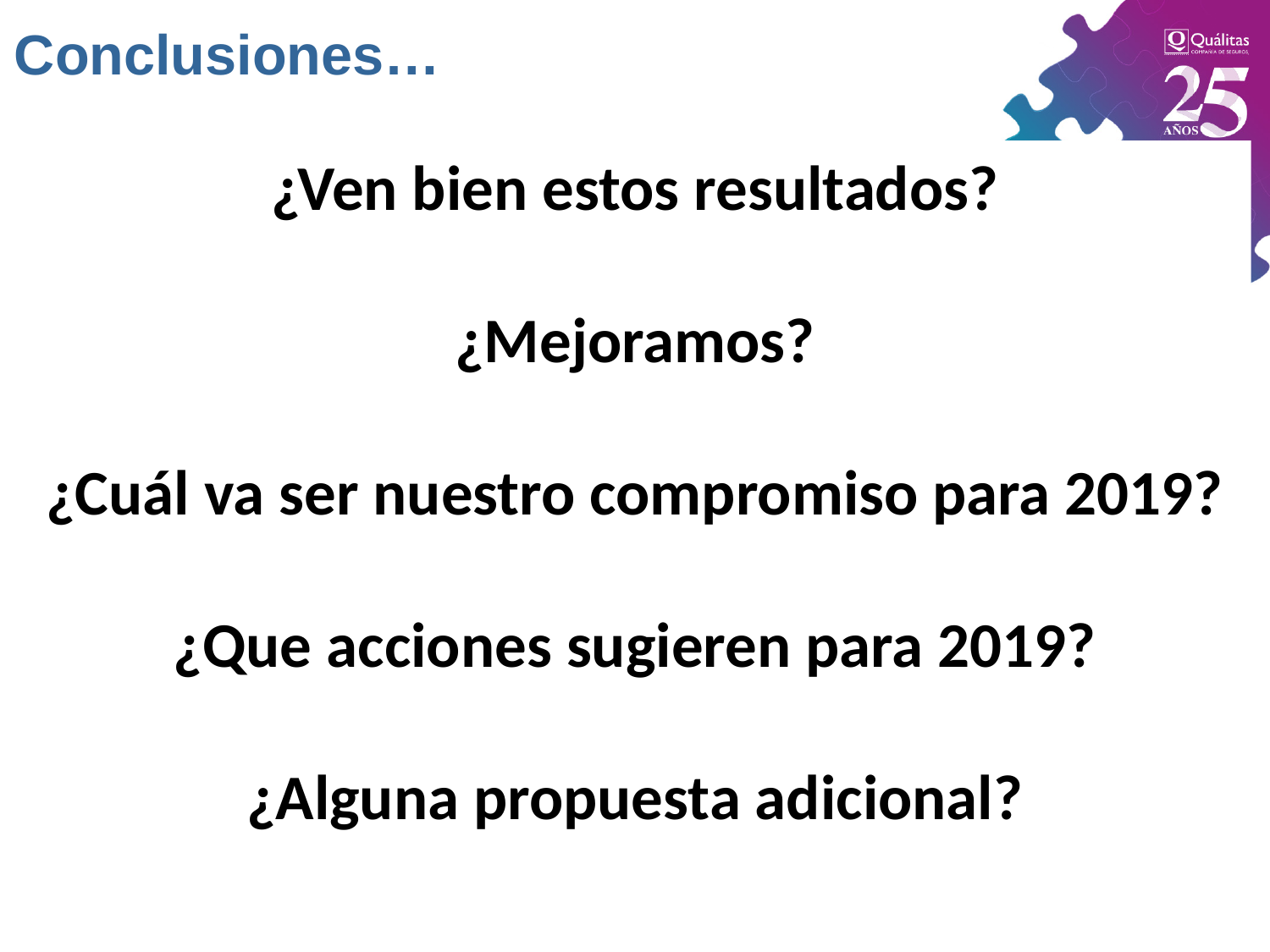

Conclusiones…
¿Ven bien estos resultados?

¿Mejoramos?

¿Cuál va ser nuestro compromiso para 2019?

¿Que acciones sugieren para 2019?

¿Alguna propuesta adicional?